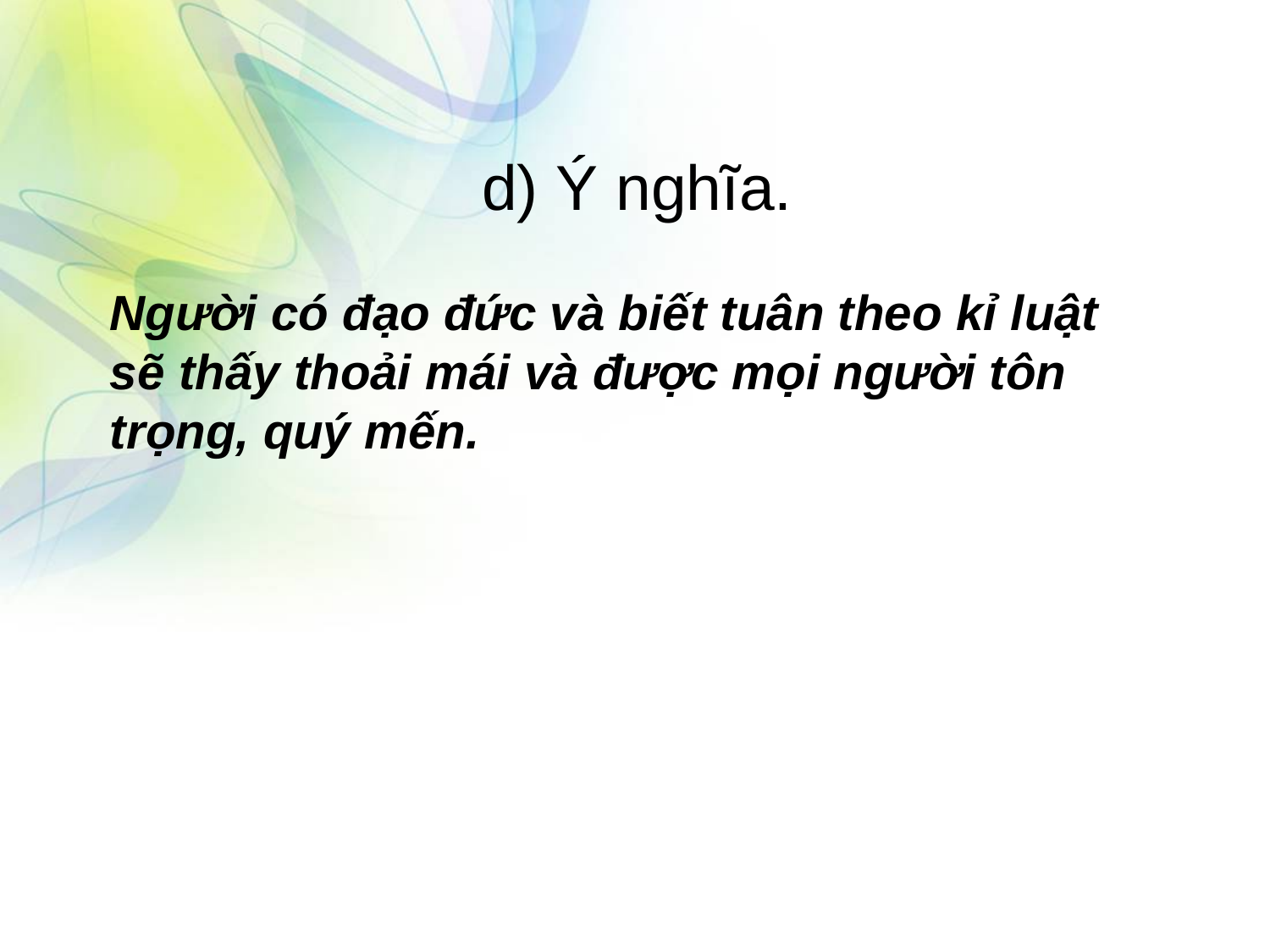

# d) Ý nghĩa.
Người có đạo đức và biết tuân theo kỉ luật  sẽ thấy thoải mái và được mọi người tôn trọng, quý mến.